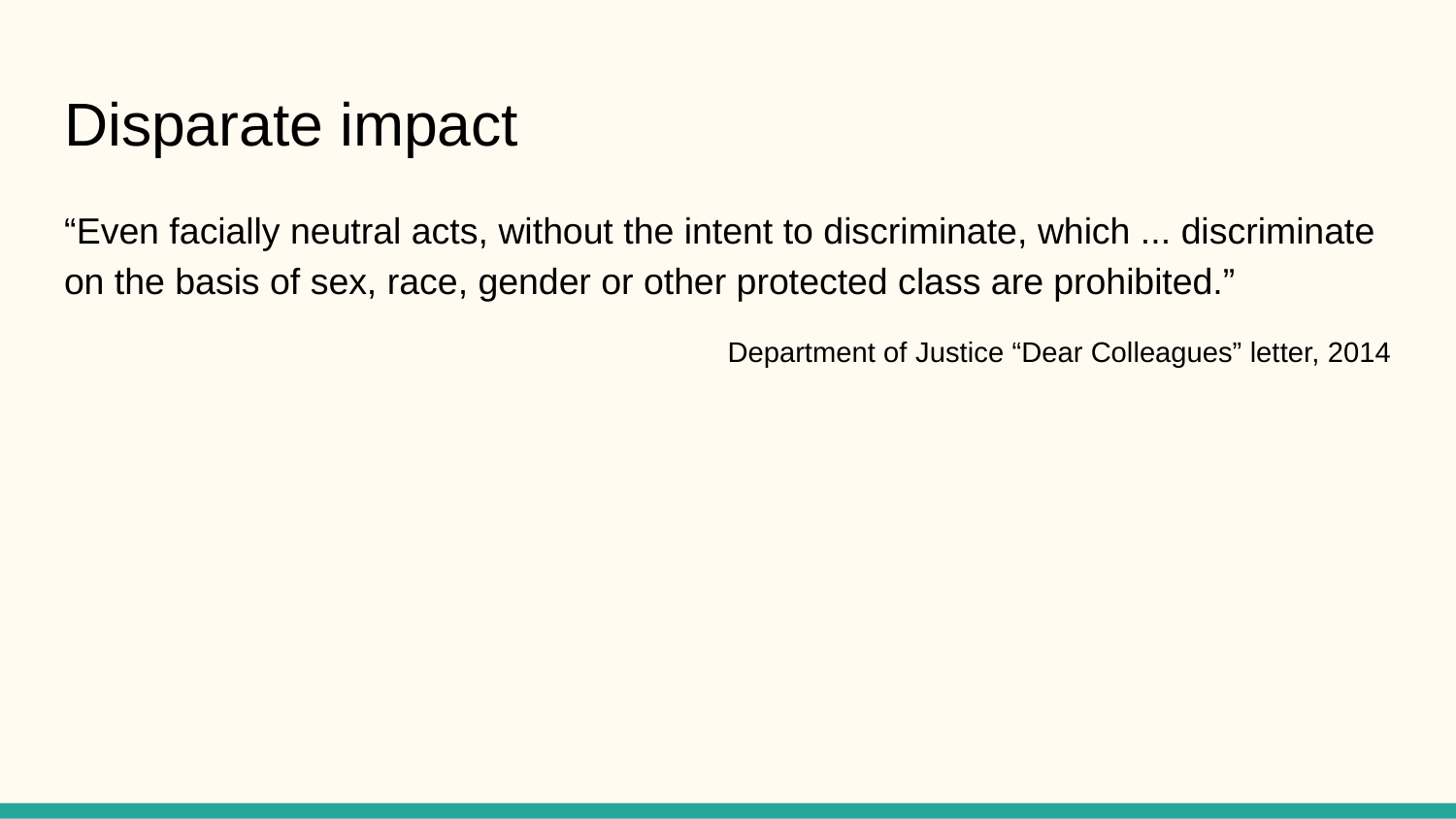

# Disparate impact

“Even facially neutral acts, without the intent to discriminate, which ... discriminate on the basis of sex, race, gender or other protected class are prohibited.”
Department of Justice “Dear Colleagues” letter, 2014